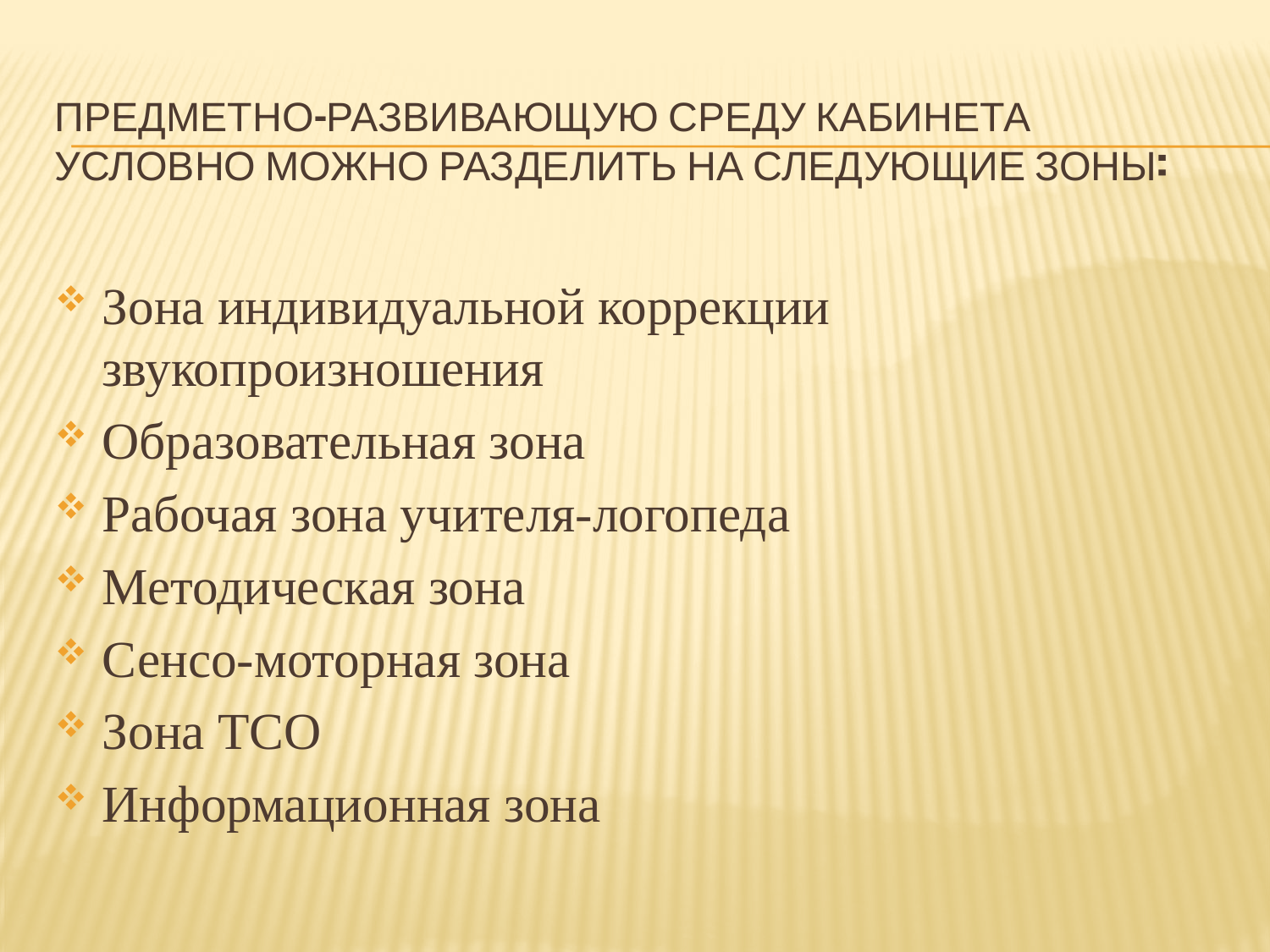

# Предметно-развивающую среду кабинета условно можно разделить на следующие зоны:
Зона индивидуальной коррекции звукопроизношения
Образовательная зона
Рабочая зона учителя-логопеда
Методическая зона
Сенсо-моторная зона
Зона ТСО
Информационная зона